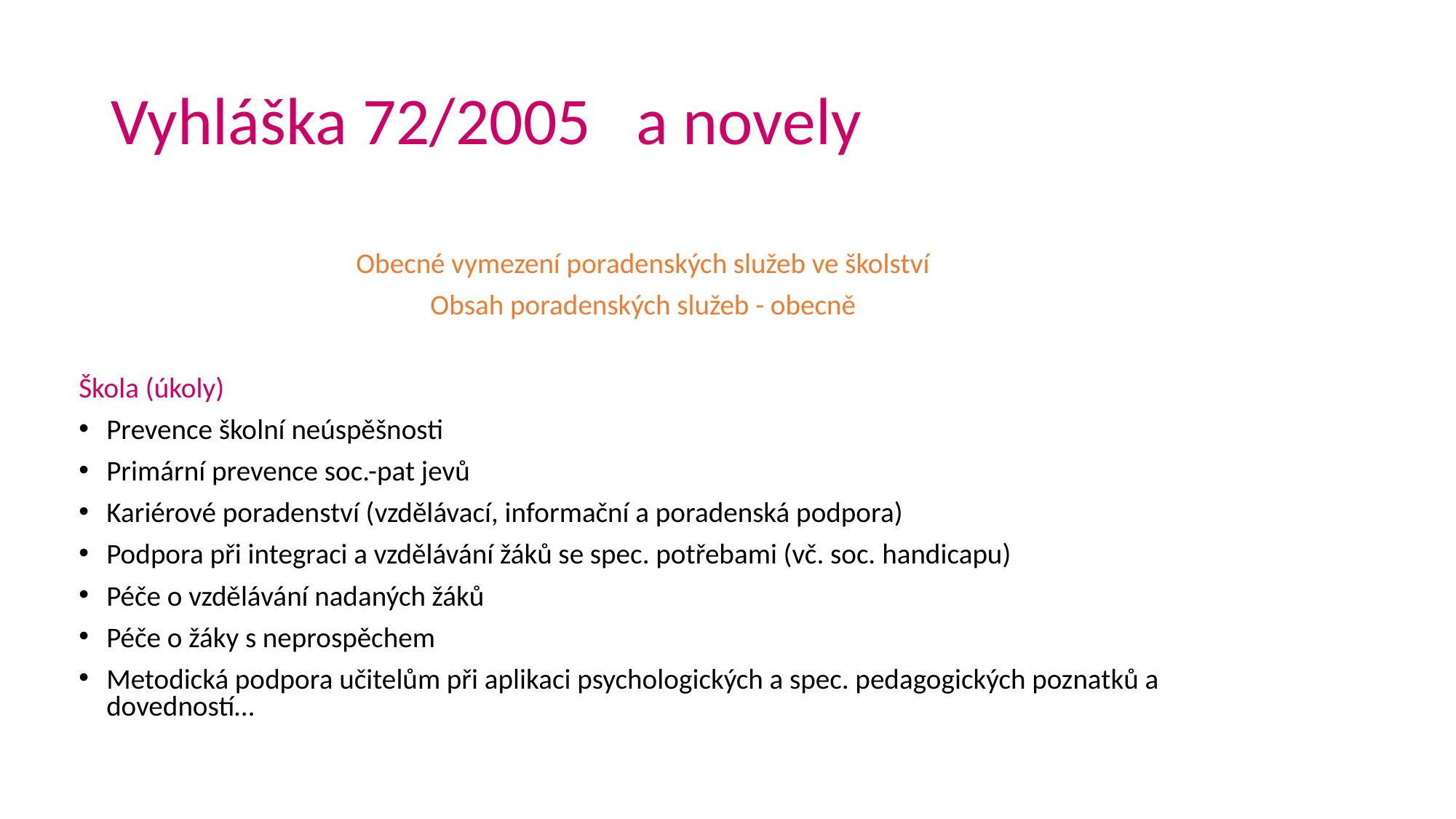

# Vyhláška 72/2005   a novely
Obecné vymezení poradenských služeb ve školství
Obsah poradenských služeb - obecně

Škola (úkoly)
Prevence školní neúspěšnosti
Primární prevence soc.-pat jevů
Kariérové poradenství (vzdělávací, informační a poradenská podpora)
Podpora při integraci a vzdělávání žáků se spec. potřebami (vč. soc. handicapu)
Péče o vzdělávání nadaných žáků
Péče o žáky s neprospěchem
Metodická podpora učitelům při aplikaci psychologických a spec. pedagogických poznatků a dovedností…